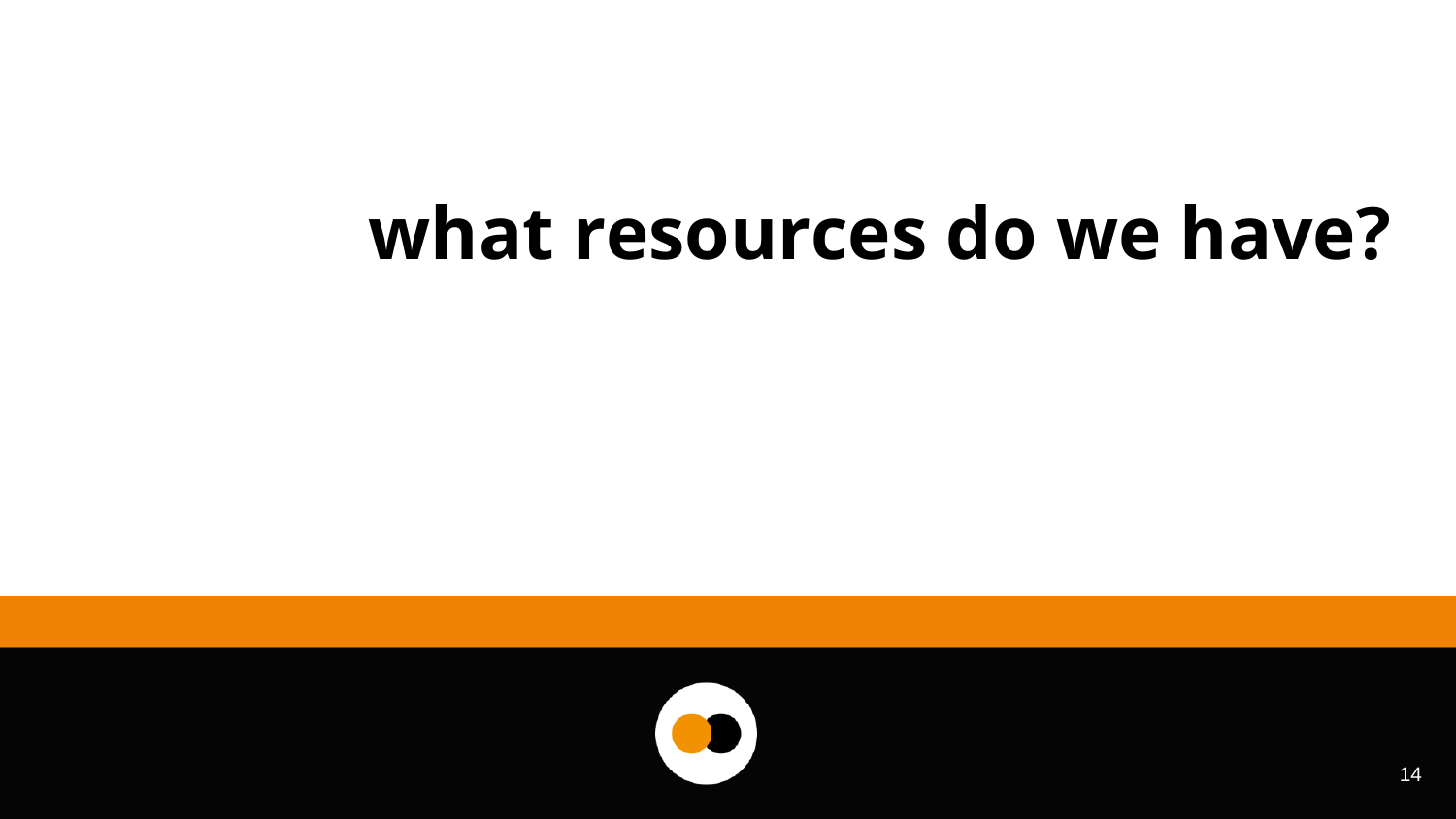

# what resources do we have?
14